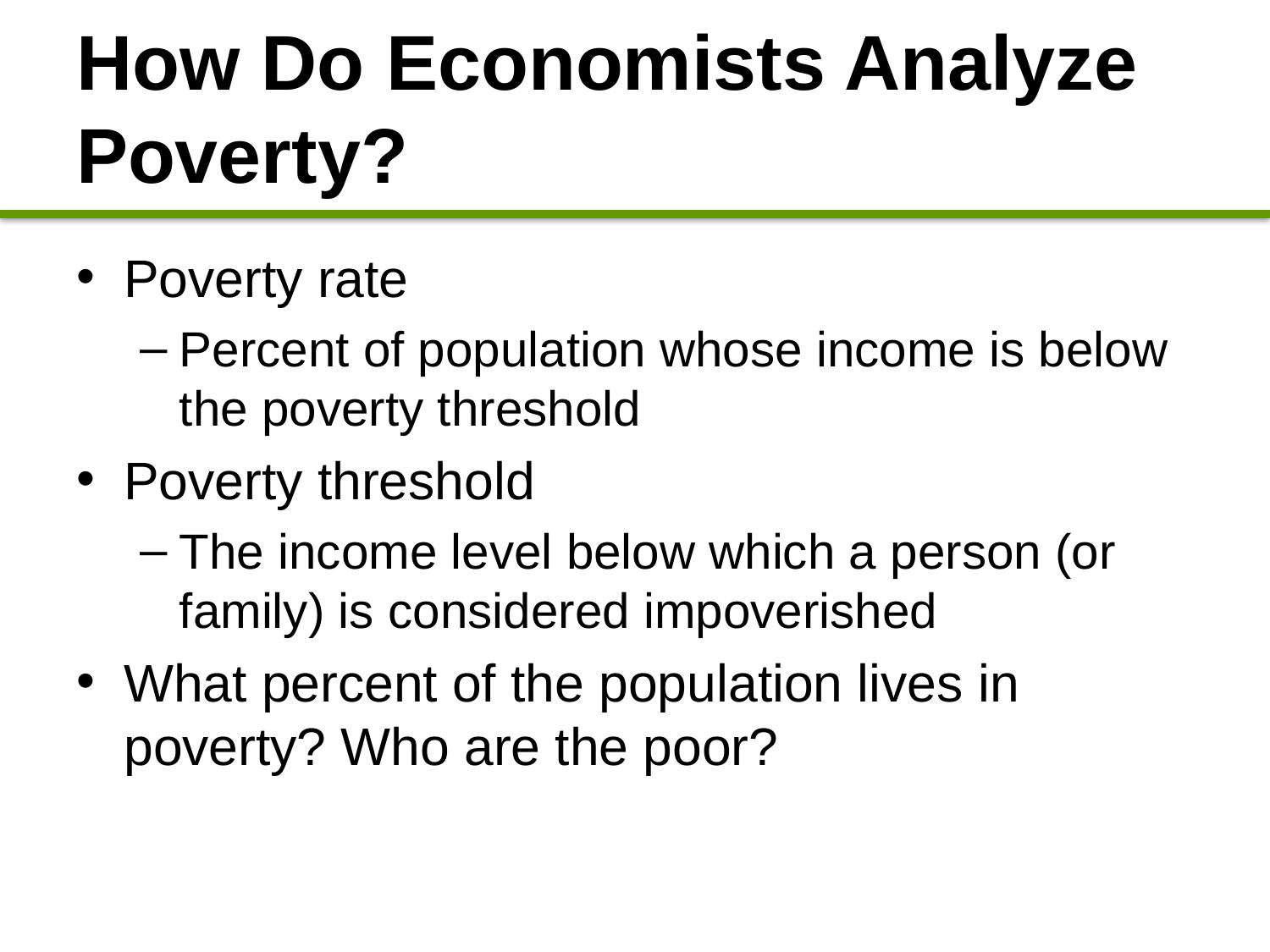

# How Do Economists Analyze Poverty?
Poverty rate
Percent of population whose income is below the poverty threshold
Poverty threshold
The income level below which a person (or family) is considered impoverished
What percent of the population lives in poverty? Who are the poor?